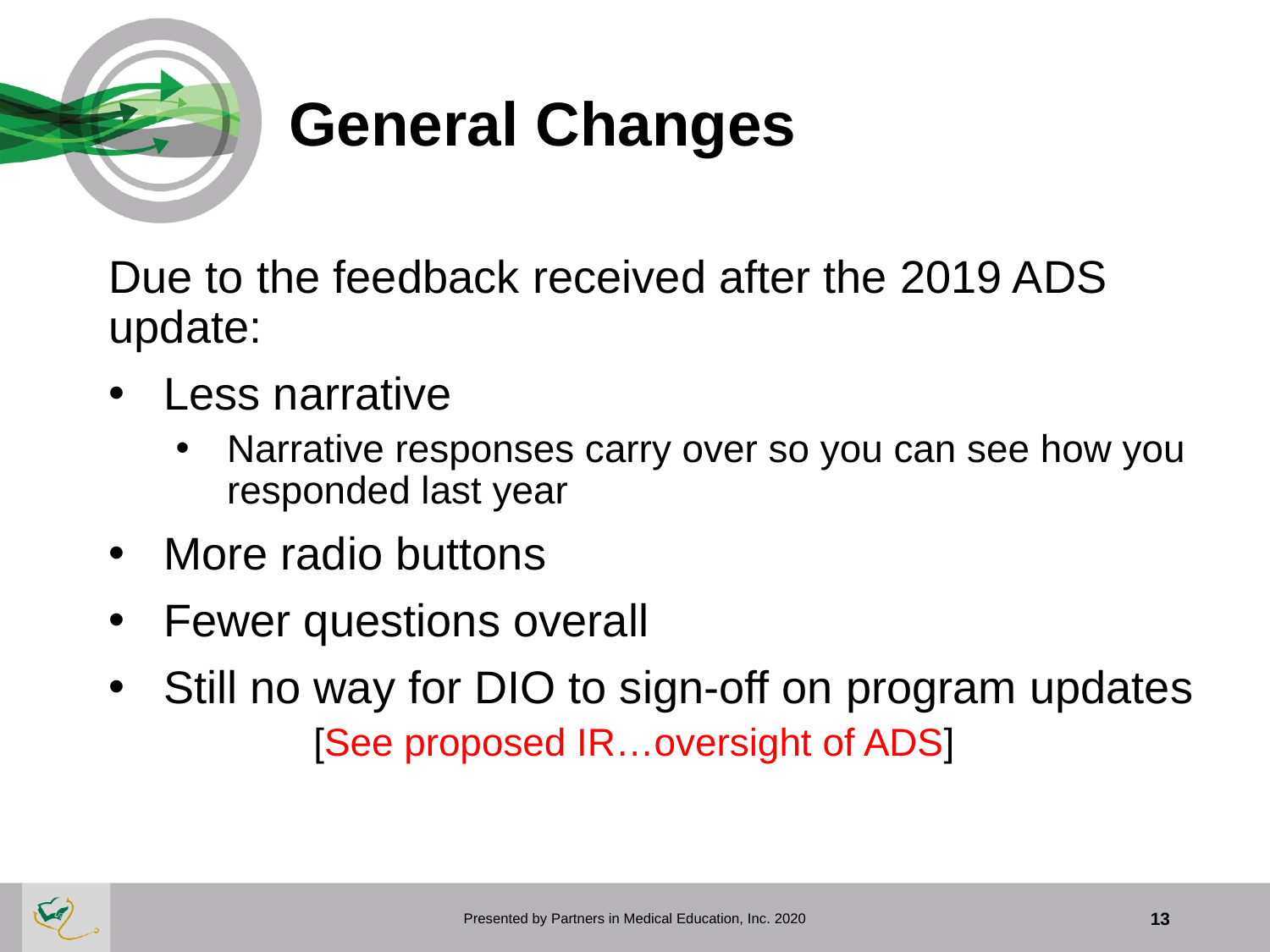

# General Changes
Due to the feedback received after the 2019 ADS update:
Less narrative
Narrative responses carry over so you can see how you responded last year
More radio buttons
Fewer questions overall
Still no way for DIO to sign-off on program updates
	 [See proposed IR…oversight of ADS]

Presented by Partners in Medical Education, Inc. 2020
13